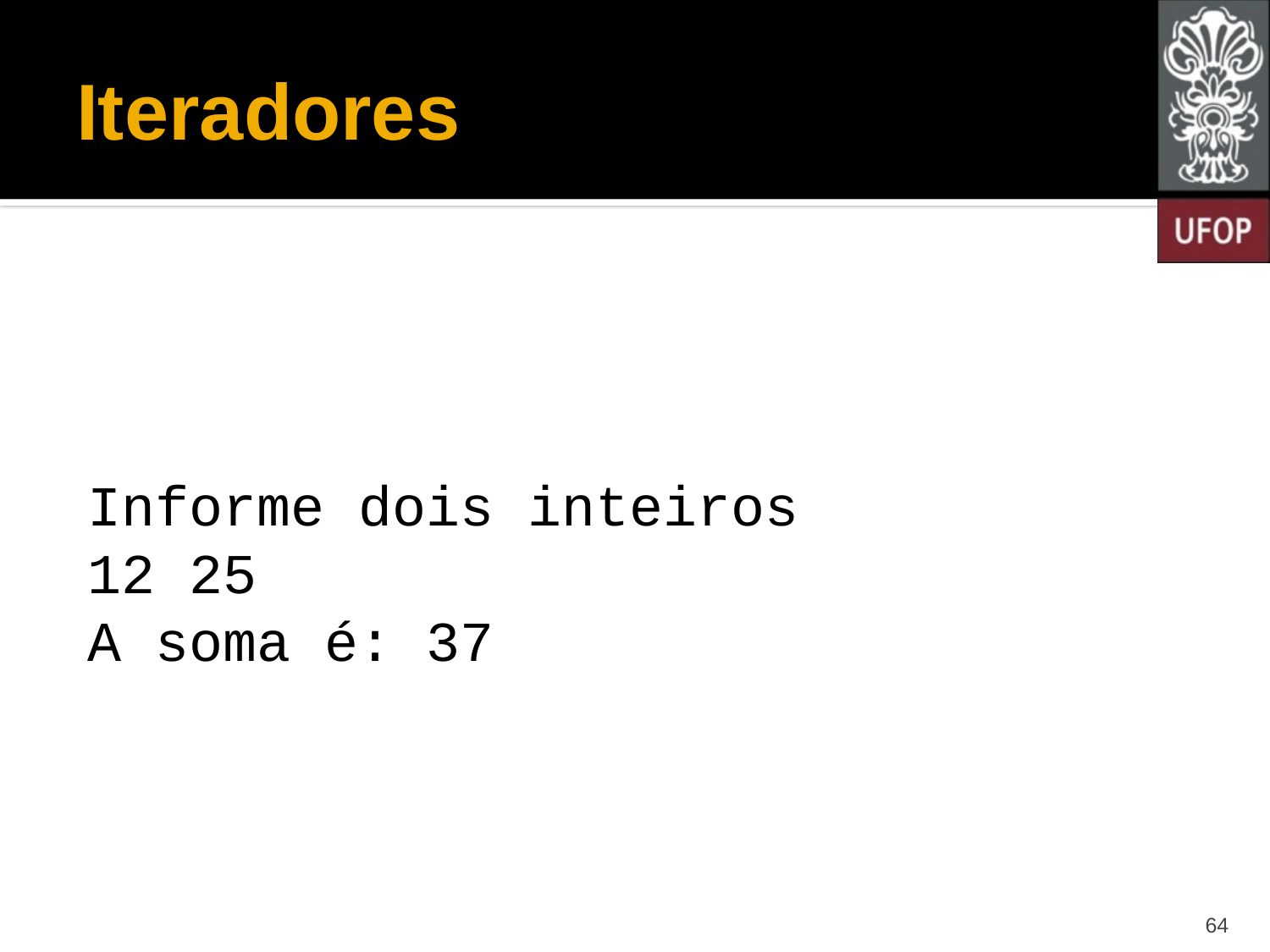

# Iteradores
Informe dois inteiros
12 25
A soma é: 37
64